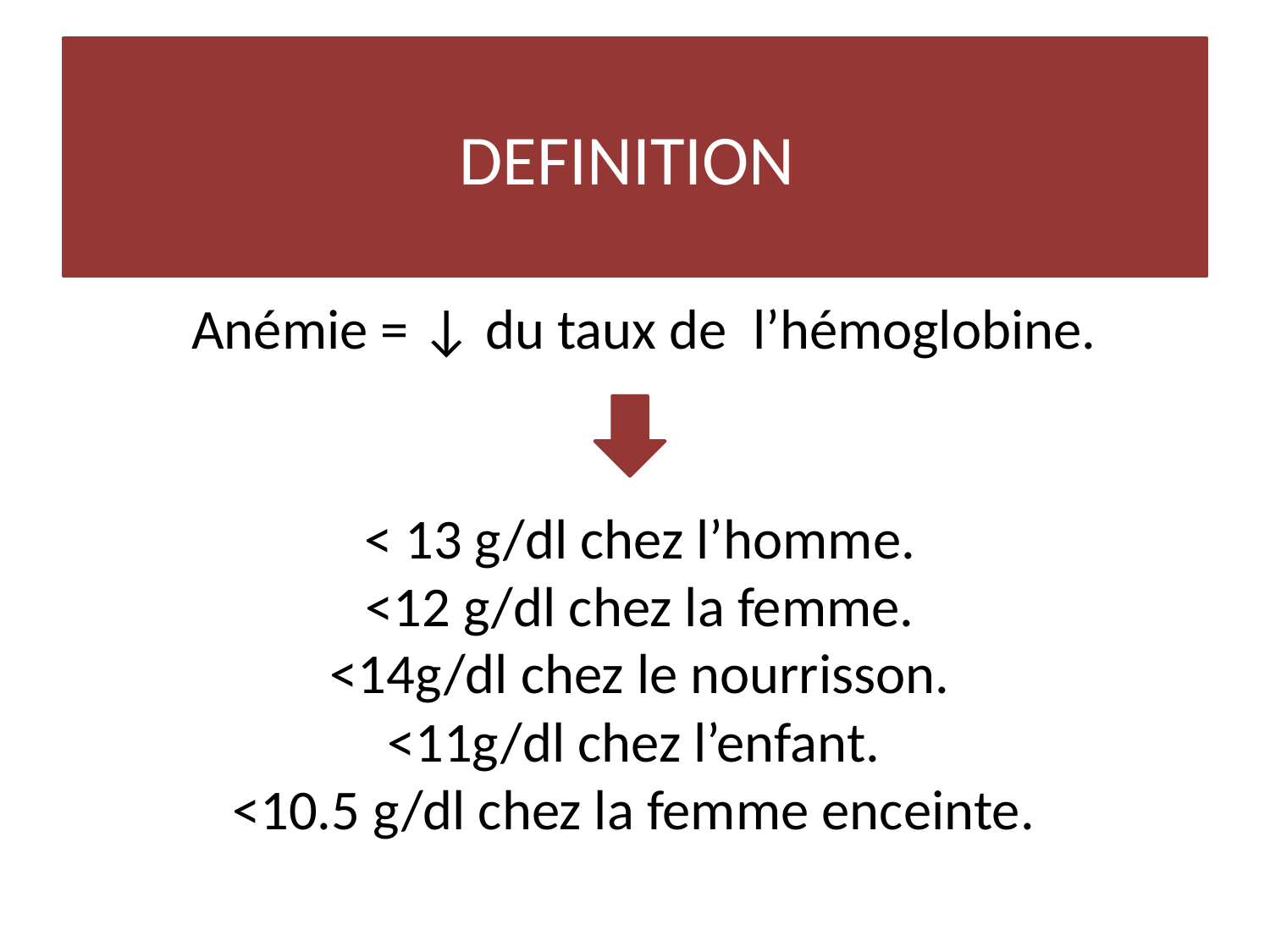

# DEFINITION
Anémie = ↓ du taux de  l’hémoglobine.

< 13 g/dl chez l’homme.
<12 g/dl chez la femme.
<14g/dl chez le nourrisson.
<11g/dl chez l’enfant.
<10.5 g/dl chez la femme enceinte.